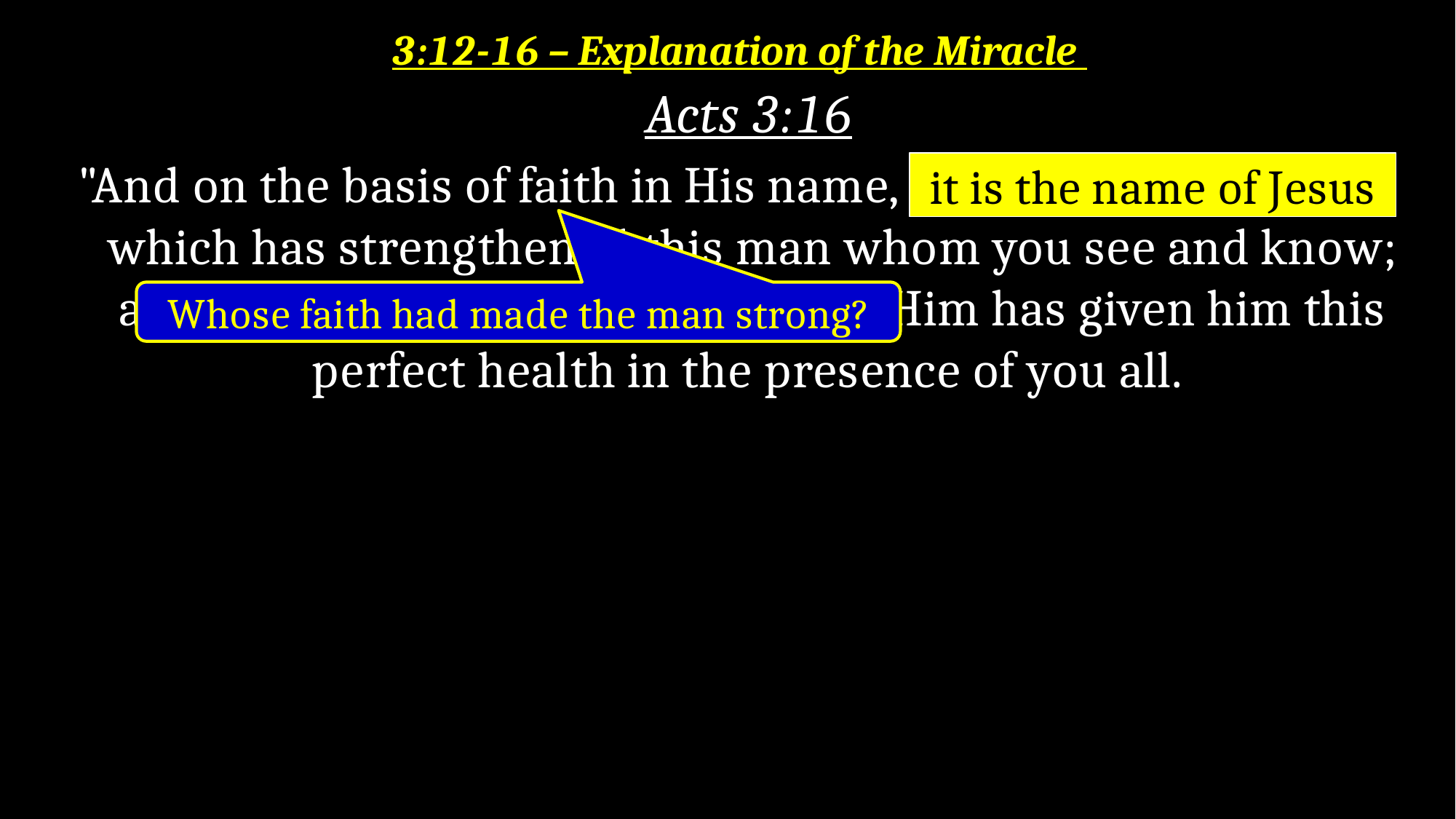

3:12-16 – Explanation of the Miracle
# Acts 3:16
"And on the basis of faith in His name, it is the name of Jesus which has strengthened this man whom you see and know; and the faith which comes through Him has given him this perfect health in the presence of you all.
it is the name of Jesus
Whose faith had made the man strong?